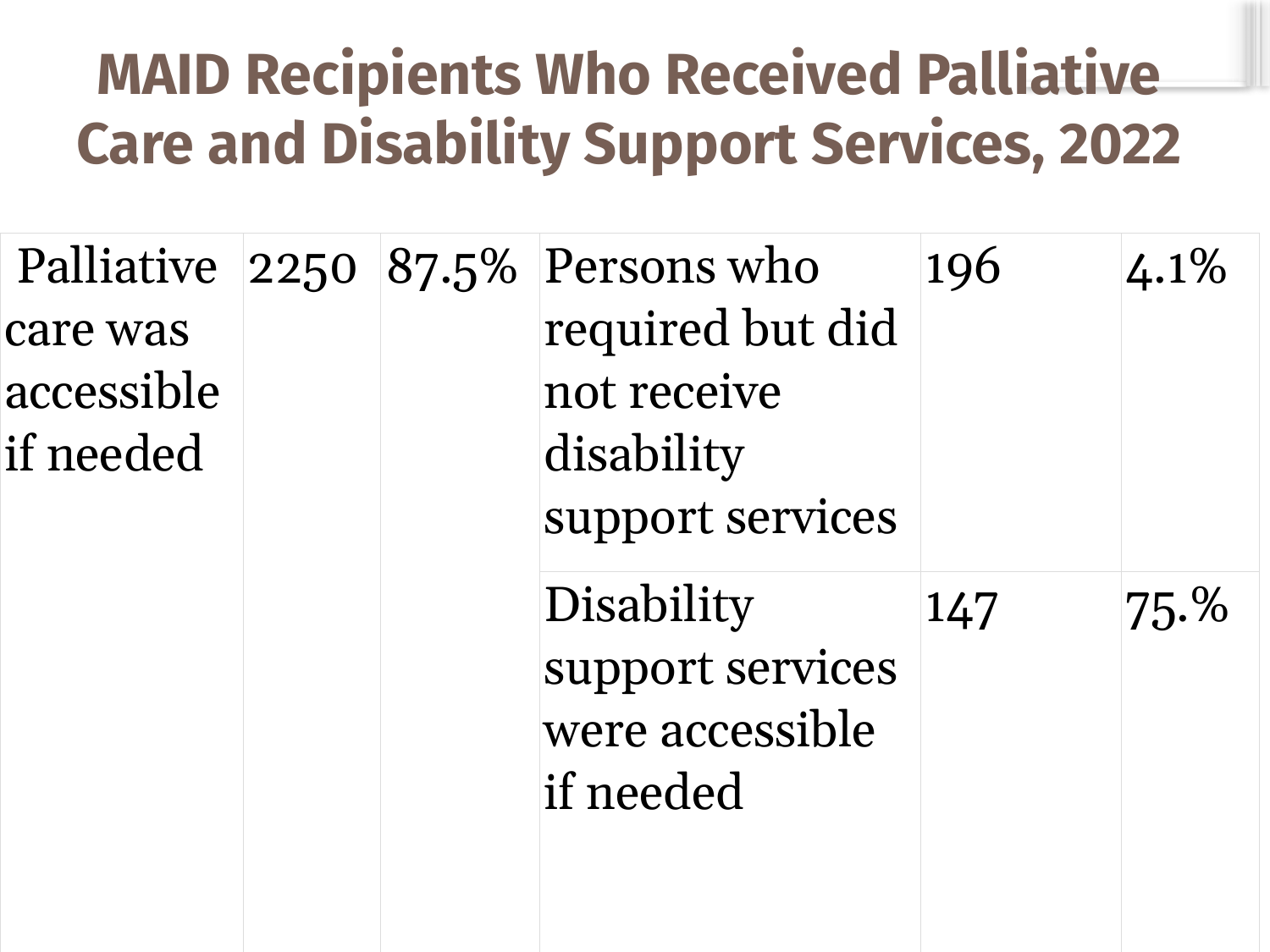

# MAID Recipients Who Received Palliative Care and Disability Support Services, 2022
| Palliative care was accessible if needed | 2250 | 87.5% | Persons who required but did not receive disability support services | 196 | 4.1% |
| --- | --- | --- | --- | --- | --- |
|  |  |  | Disability support services were accessible if needed | 147 | 75.% |